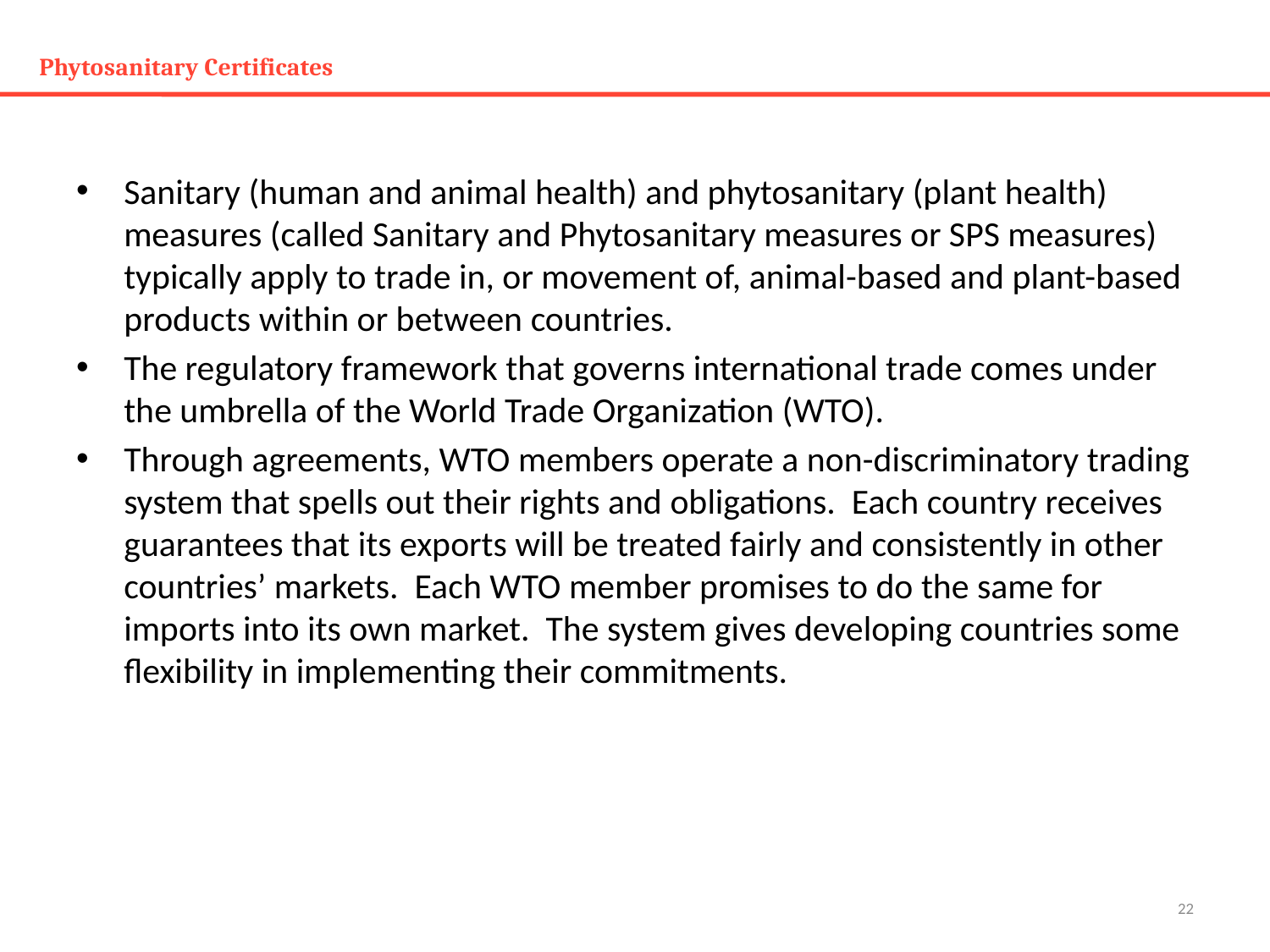

# Phytosanitary Certificates
Sanitary (human and animal health) and phytosanitary (plant health) measures (called Sanitary and Phytosanitary measures or SPS measures) typically apply to trade in, or movement of, animal-based and plant-based products within or between countries.
The regulatory framework that governs international trade comes under the umbrella of the World Trade Organization (WTO).
Through agreements, WTO members operate a non-discriminatory trading system that spells out their rights and obligations.  Each country receives guarantees that its exports will be treated fairly and consistently in other countries’ markets.  Each WTO member promises to do the same for imports into its own market.  The system gives developing countries some flexibility in implementing their commitments.

22